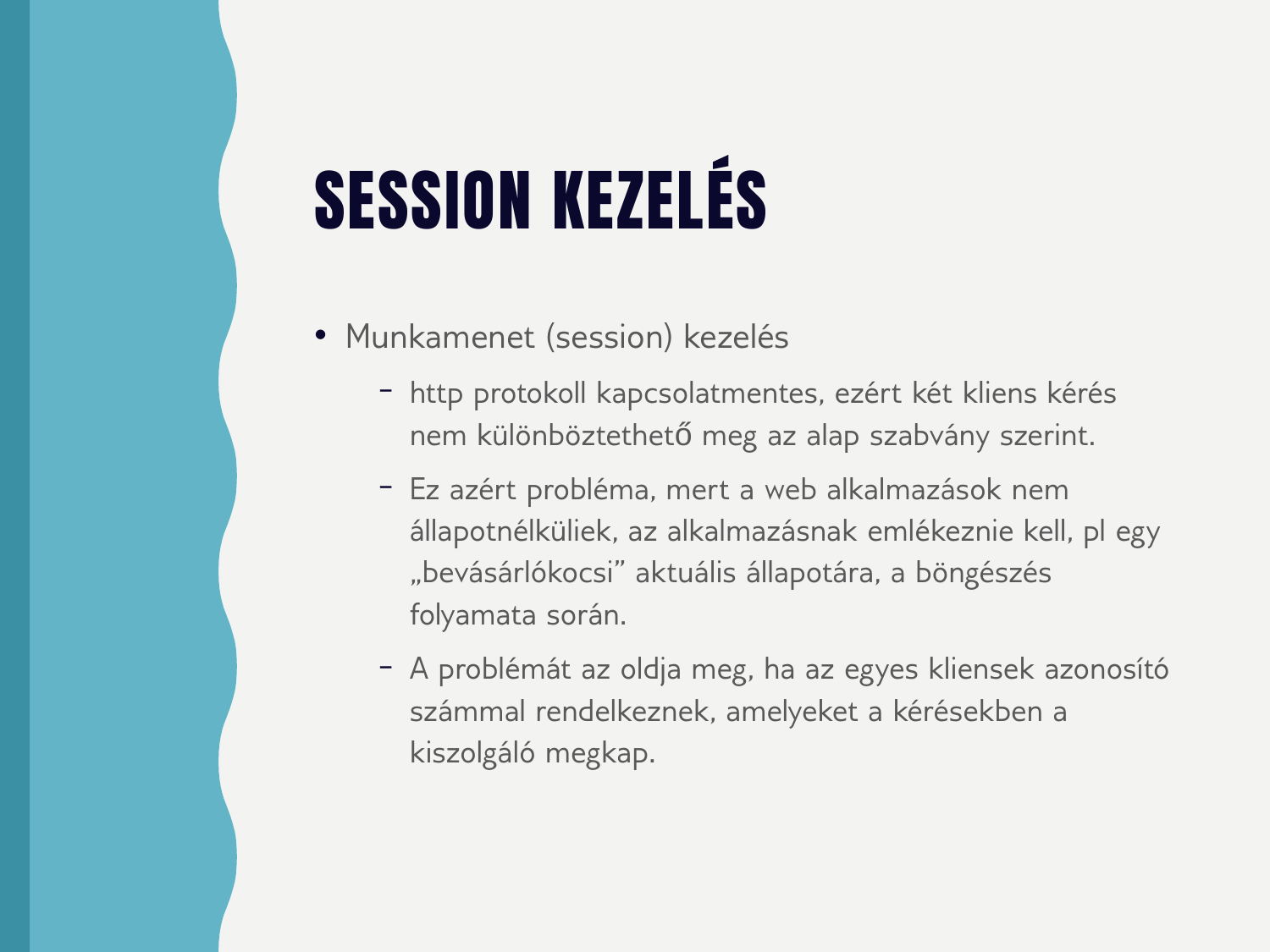

# Session kezelés
Munkamenet (session) kezelés
http protokoll kapcsolatmentes, ezért két kliens kérés nem különböztethető meg az alap szabvány szerint.
Ez azért probléma, mert a web alkalmazások nem állapotnélküliek, az alkalmazásnak emlékeznie kell, pl egy „bevásárlókocsi” aktuális állapotára, a böngészés folyamata során.
A problémát az oldja meg, ha az egyes kliensek azonosító számmal rendelkeznek, amelyeket a kérésekben a kiszolgáló megkap.